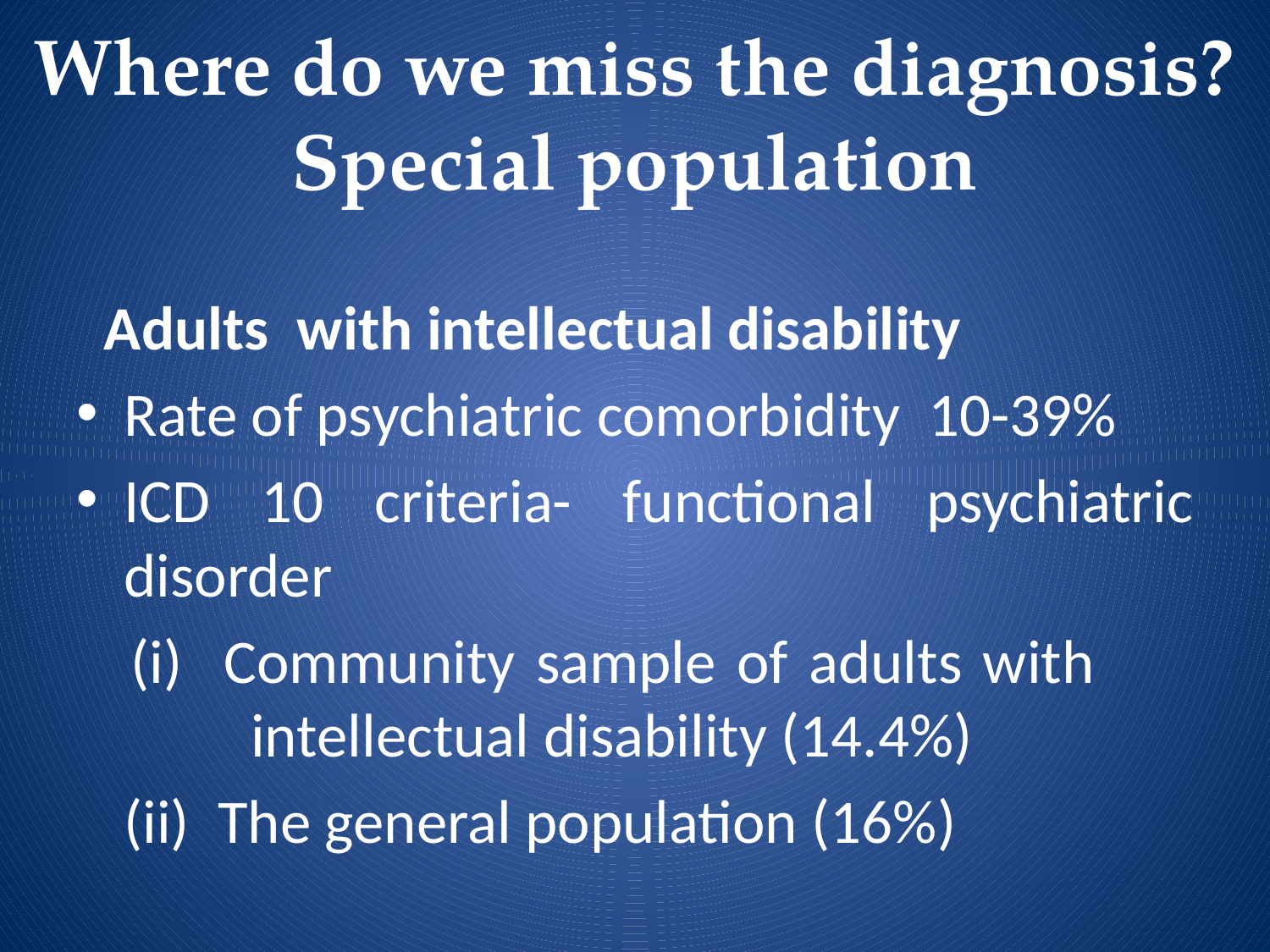

# Where do we miss the diagnosis? Special population
  Adults  with intellectual disability
Rate of psychiatric comorbidity  10-39%
ICD 10 criteria- functional psychiatric disorder
 	(i)  Community sample of adults with 		intellectual disability (14.4%)
  	(ii)  The general population (16%)